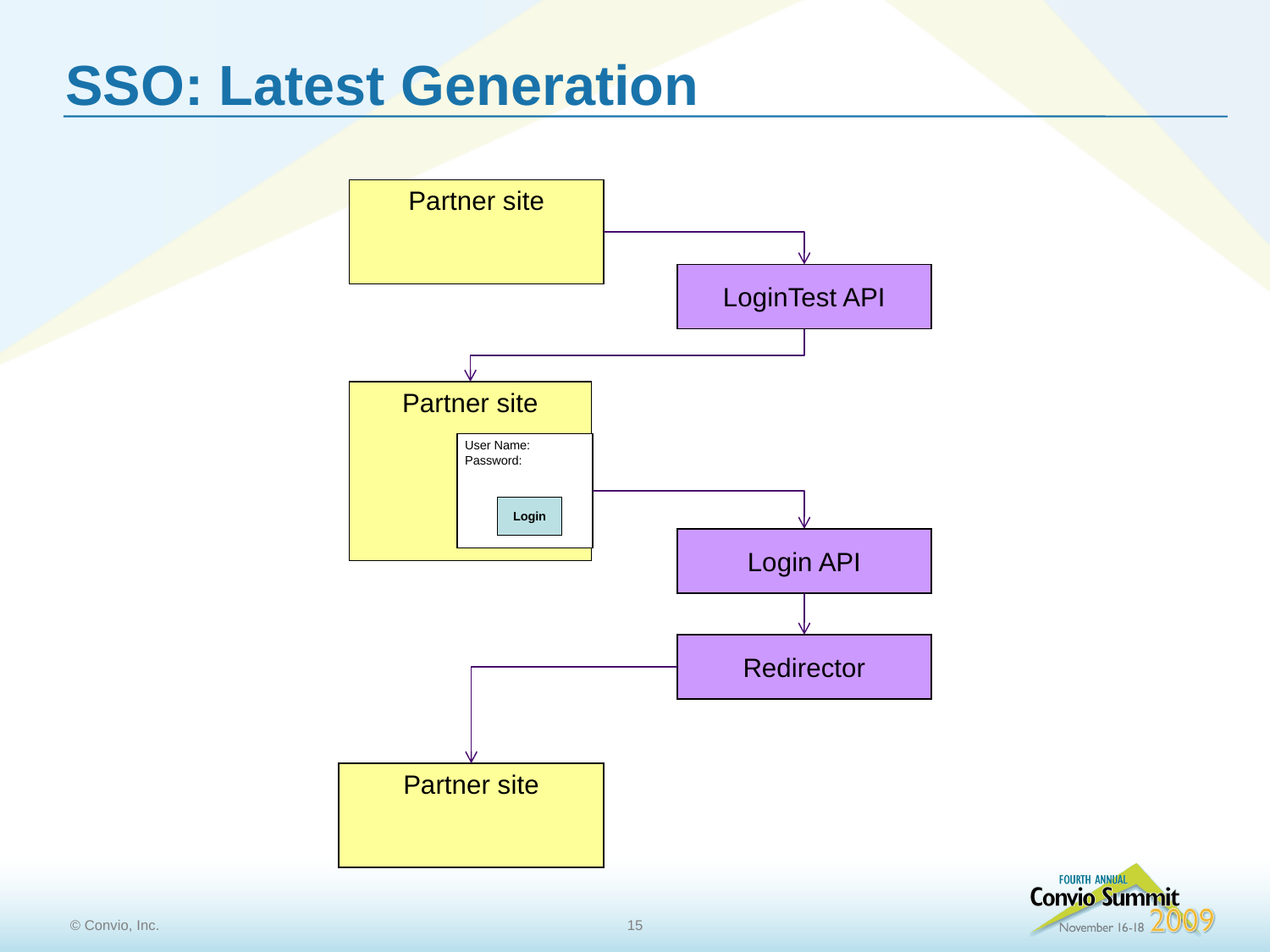

# SSO: Latest Generation

Partner site
LoginTest API
Partner site
User Name:
Password:
Login
Login API
Redirector
Partner site

15